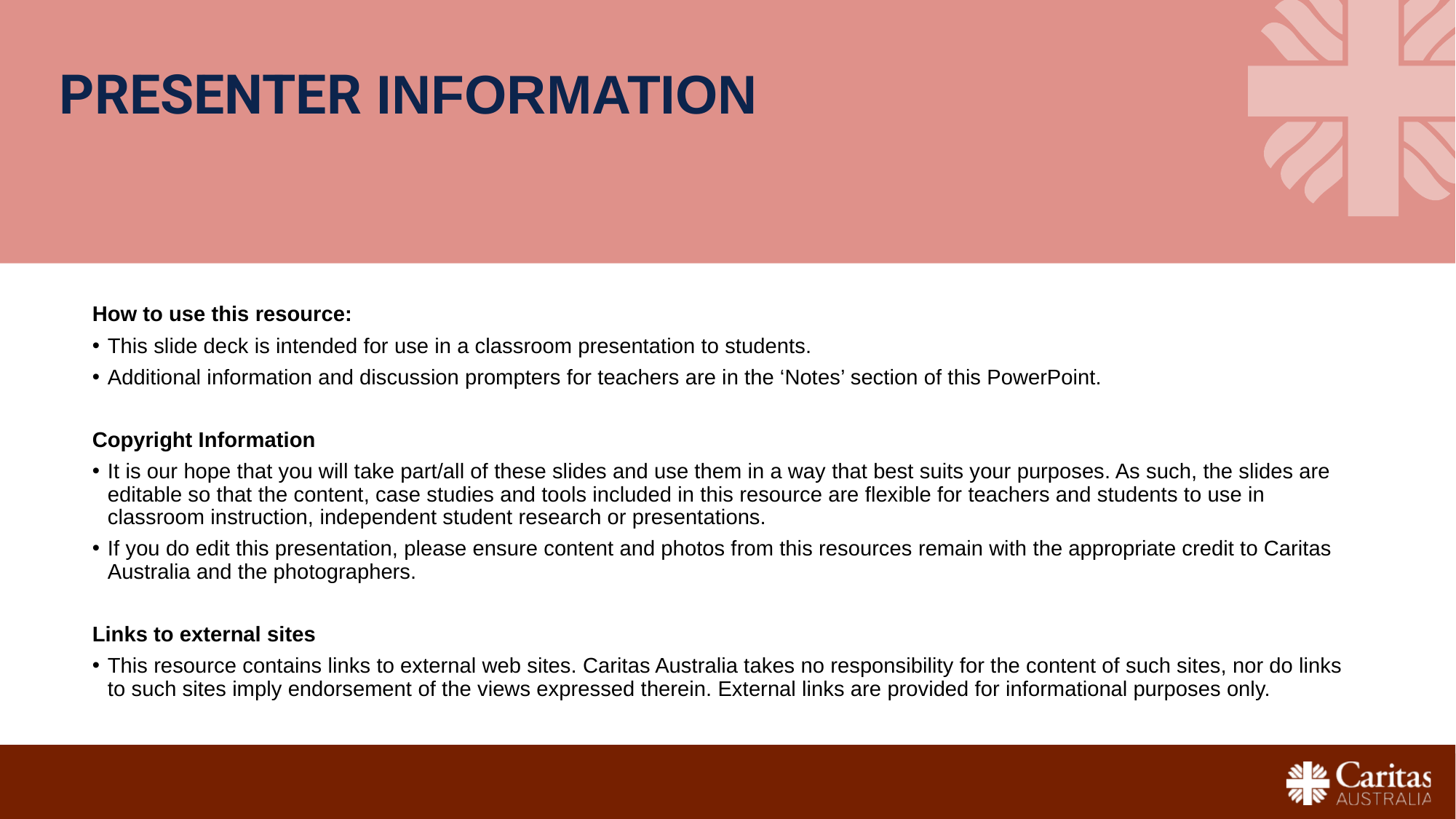

# PRESENTER INFORMATION​
How to use this resource:
This slide deck is intended for use in a classroom presentation to students.
Additional information and discussion prompters for teachers are in the ‘Notes’ section of this PowerPoint.

Copyright Information
It is our hope that you will take part/all of these slides and use them in a way that best suits your purposes. As such, the slides are editable so that the content, case studies and tools included in this resource are flexible for teachers and students to use in classroom instruction, independent student research or presentations.
If you do edit this presentation, please ensure content and photos from this resources remain with the appropriate credit to Caritas Australia and the photographers.

Links to external sites
This resource contains links to external web sites. Caritas Australia takes no responsibility for the content of such sites, nor do links to such sites imply endorsement of the views expressed therein. External links are provided for informational purposes only.